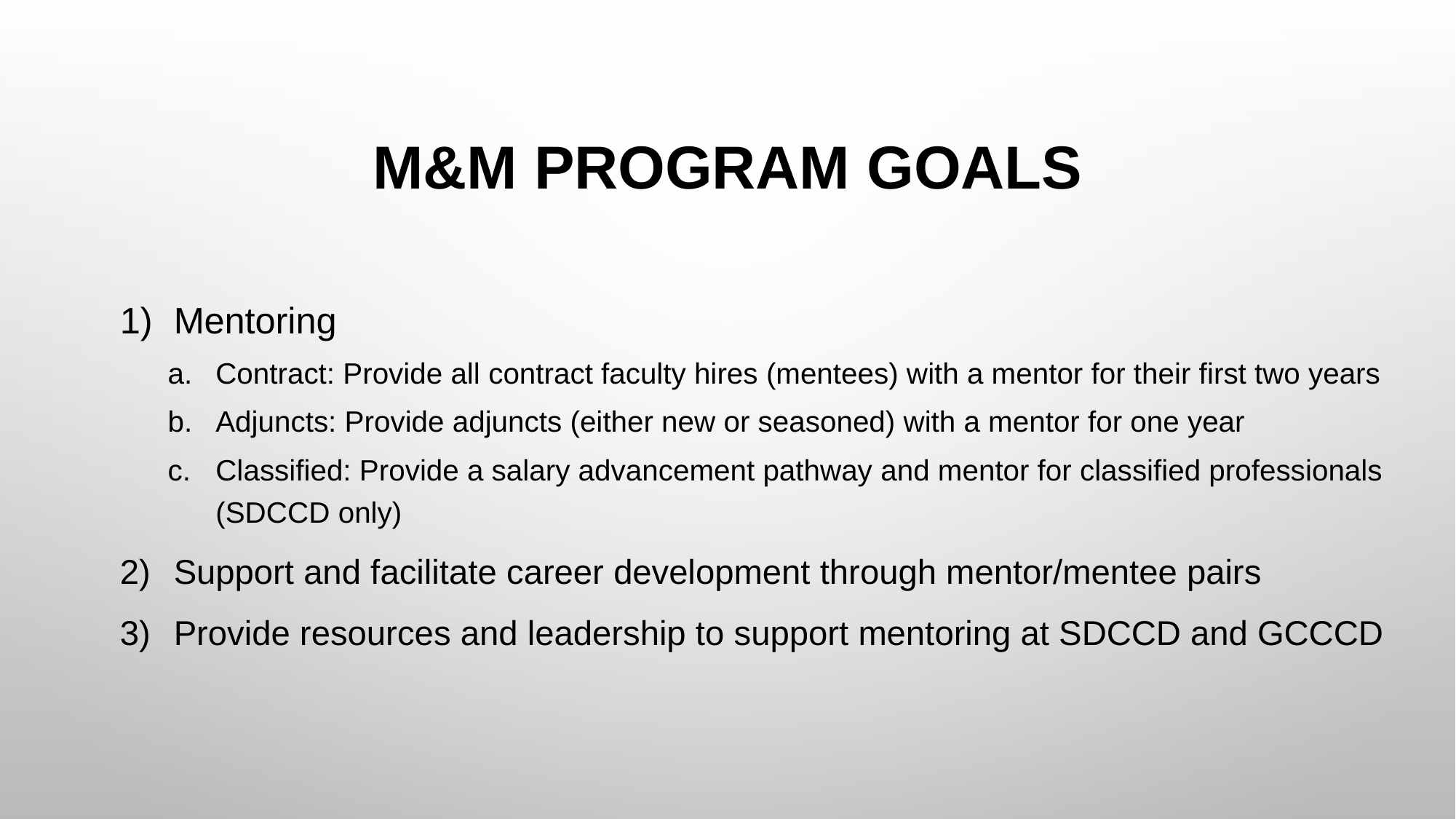

# M&M program goals
Mentoring
Contract: Provide all contract faculty hires (mentees) with a mentor for their first two years
Adjuncts: Provide adjuncts (either new or seasoned) with a mentor for one year
Classified: Provide a salary advancement pathway and mentor for classified professionals (SDCCD only)
Support and facilitate career development through mentor/mentee pairs
Provide resources and leadership to support mentoring at SDCCD and GCCCD